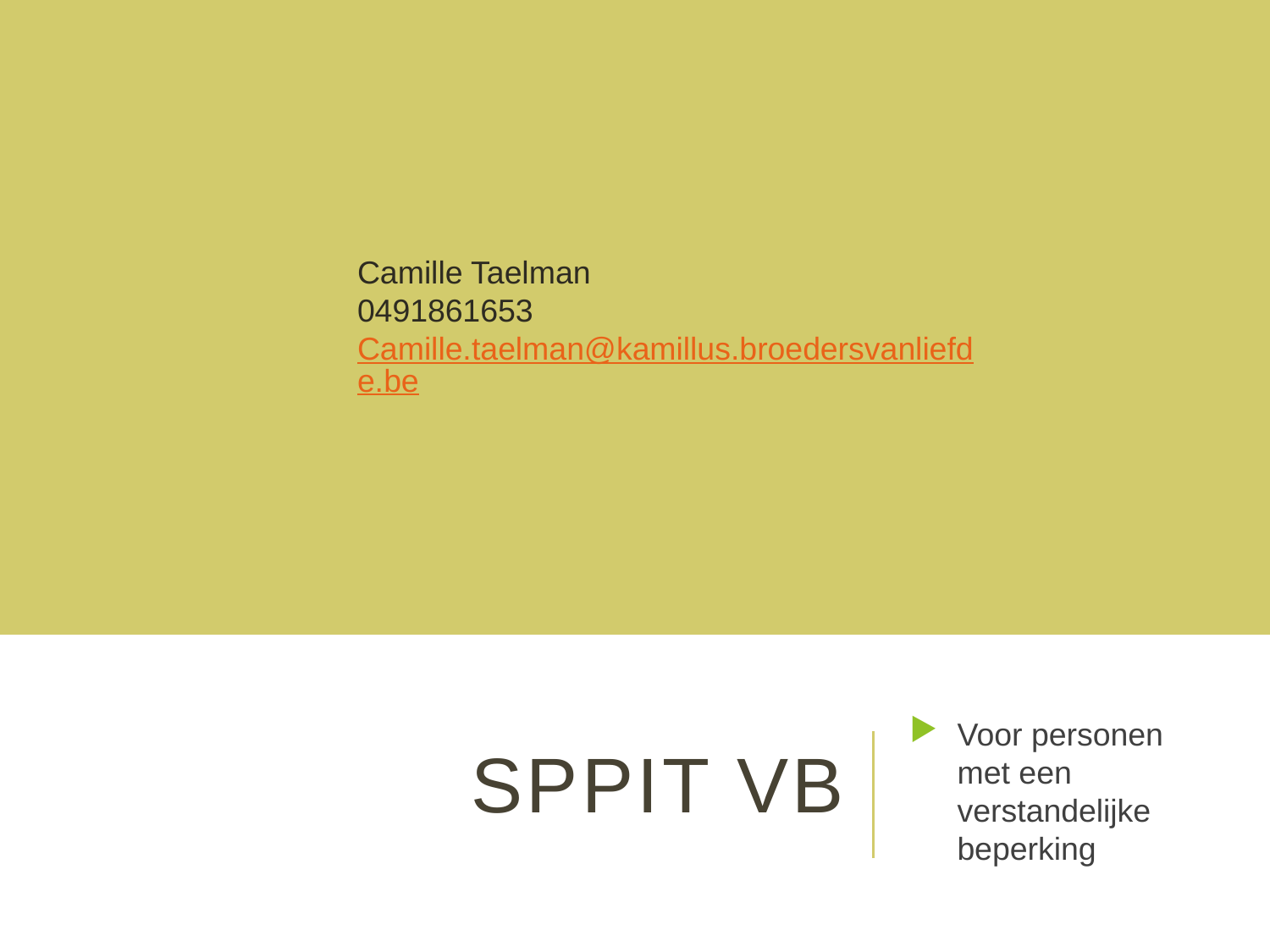

Camille Taelman
0491861653
Camille.taelman@kamillus.broedersvanliefde.be
# SPPiT VB
Voor personen met een verstandelijke beperking